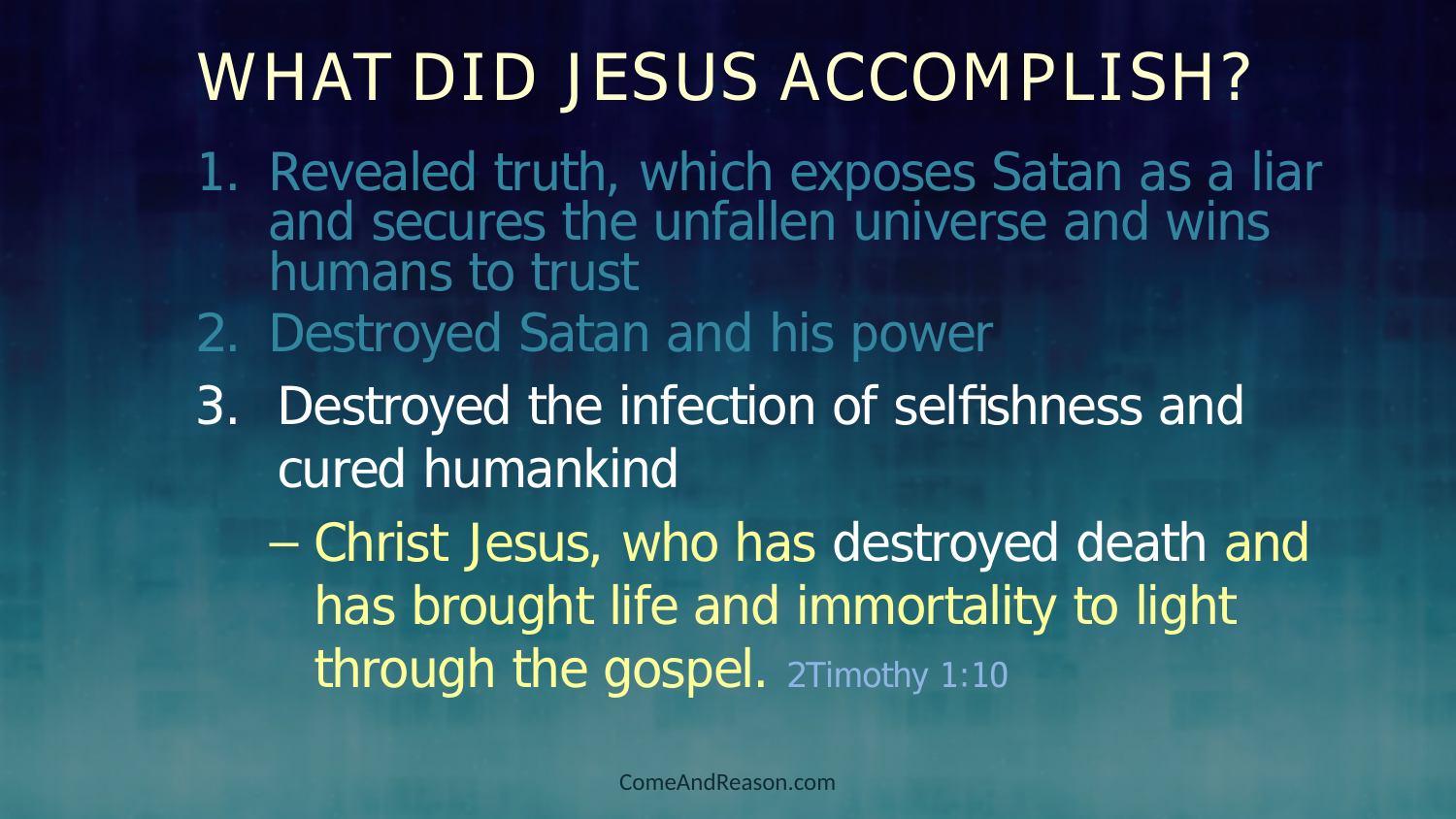

# What Did Jesus Accomplish?
Revealed truth, which exposes Satan as a liar and secures the unfallen universe and wins humans to trust
Destroyed Satan and his power
Destroyed the infection of selfishness and cured humankind
Christ Jesus, who has destroyed death and has brought life and immortality to light through the gospel. 2Timothy 1:10
ComeAndReason.com